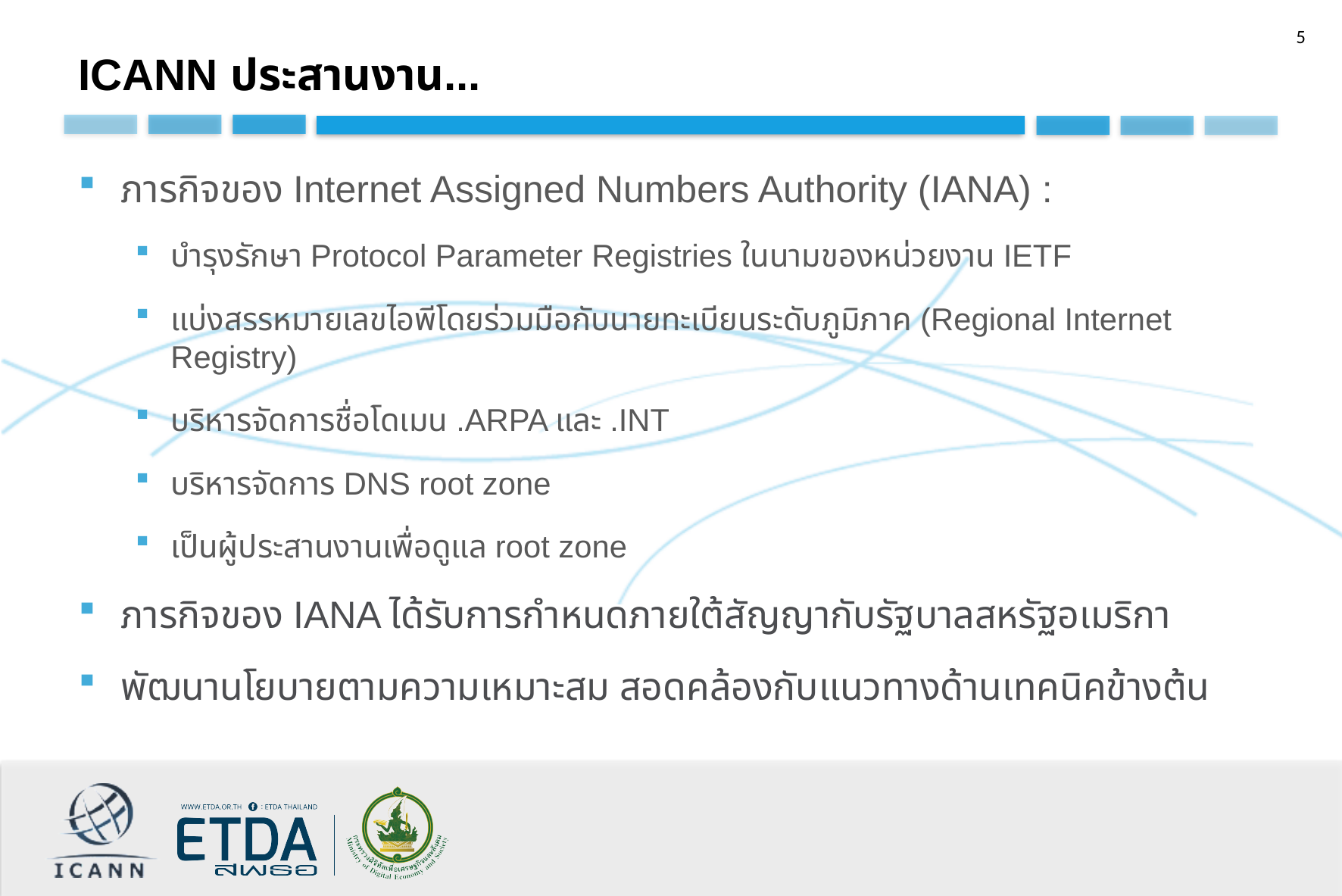

ICANN ประสานงาน...
ภารกิจของ Internet Assigned Numbers Authority (IANA) :
บำรุงรักษา Protocol Parameter Registries ในนามของหน่วยงาน IETF
แบ่งสรรหมายเลขไอพีโดยร่วมมือกับนายทะเบียนระดับภูมิภาค (Regional Internet Registry)
บริหารจัดการชื่อโดเมน .ARPA และ .INT
บริหารจัดการ DNS root zone
เป็นผู้ประสานงานเพื่อดูแล root zone
ภารกิจของ IANA ได้รับการกำหนดภายใต้สัญญากับรัฐบาลสหรัฐอเมริกา
พัฒนานโยบายตามความเหมาะสม สอดคล้องกับแนวทางด้านเทคนิคข้างต้น